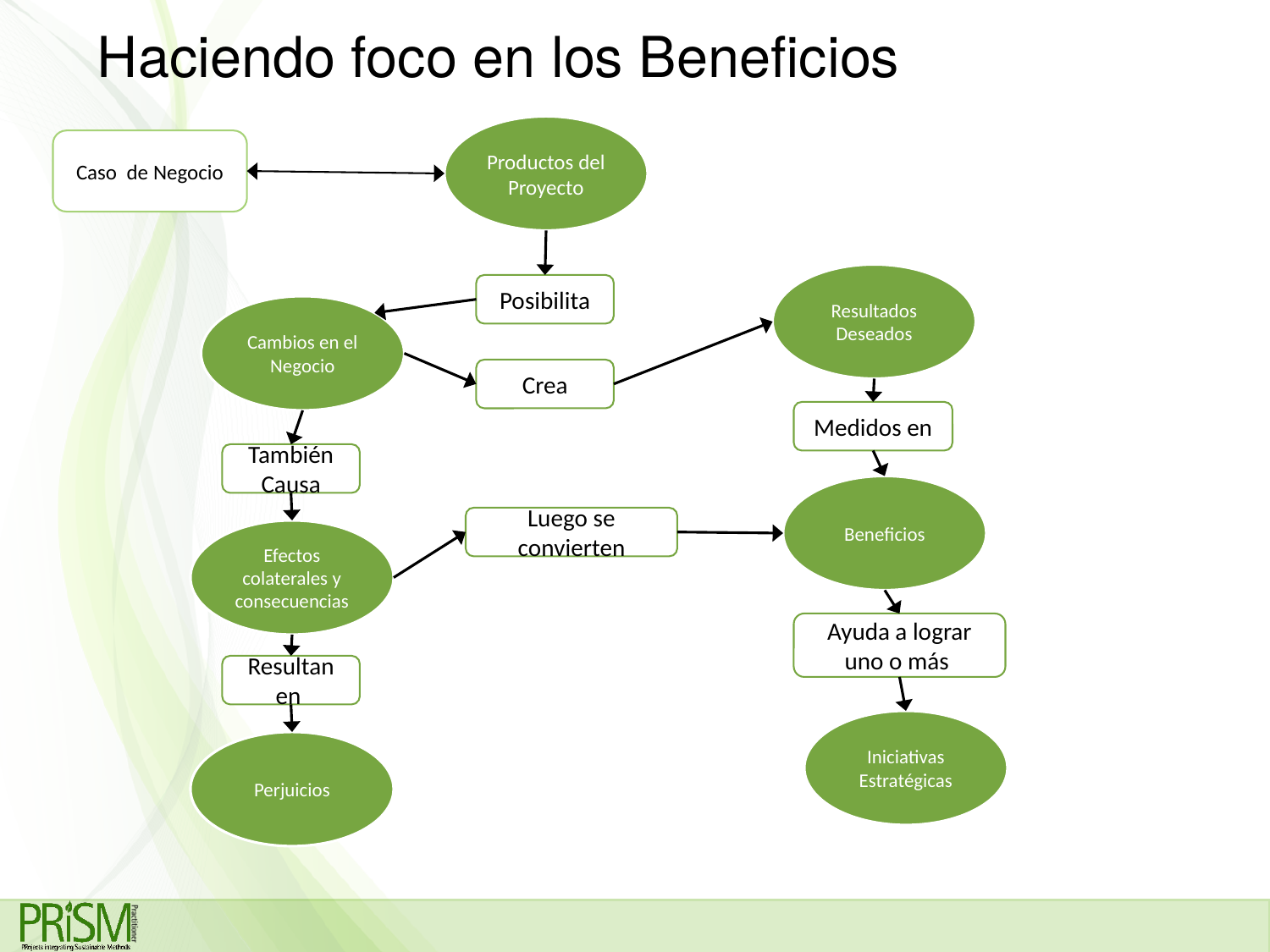

# Haciendo foco en los Beneficios
Productos del Proyecto
Caso  de Negocio
Resultados Deseados
Posibilita
Cambios en el Negocio
Crea
Medidos en
También Causa
Beneficios
Luego se convierten
Efectos colaterales y consecuencias
Ayuda a lograr uno o más
Resultan en
Iniciativas Estratégicas
Perjuicios